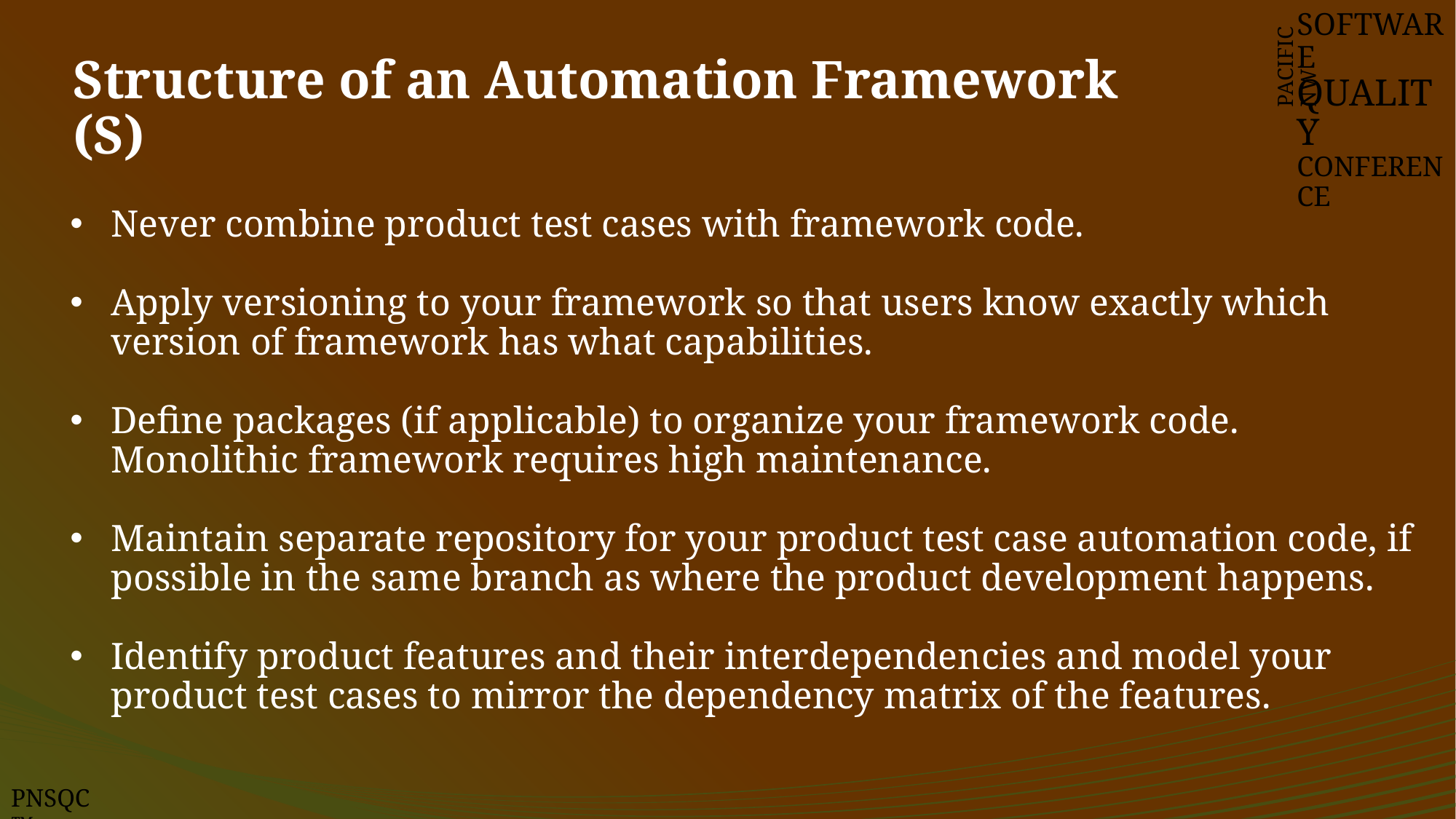

SOFTWARE
QUALITY
CONFERENCE
# Structure of an Automation Framework (S)
PACIFIC   NW
Never combine product test cases with framework code.

Apply versioning to your framework so that users know exactly which version of framework has what capabilities.

Define packages (if applicable) to organize your framework code. Monolithic framework requires high maintenance.

Maintain separate repository for your product test case automation code, if possible in the same branch as where the product development happens.

Identify product features and their interdependencies and model your product test cases to mirror the dependency matrix of the features.
PNSQC ™